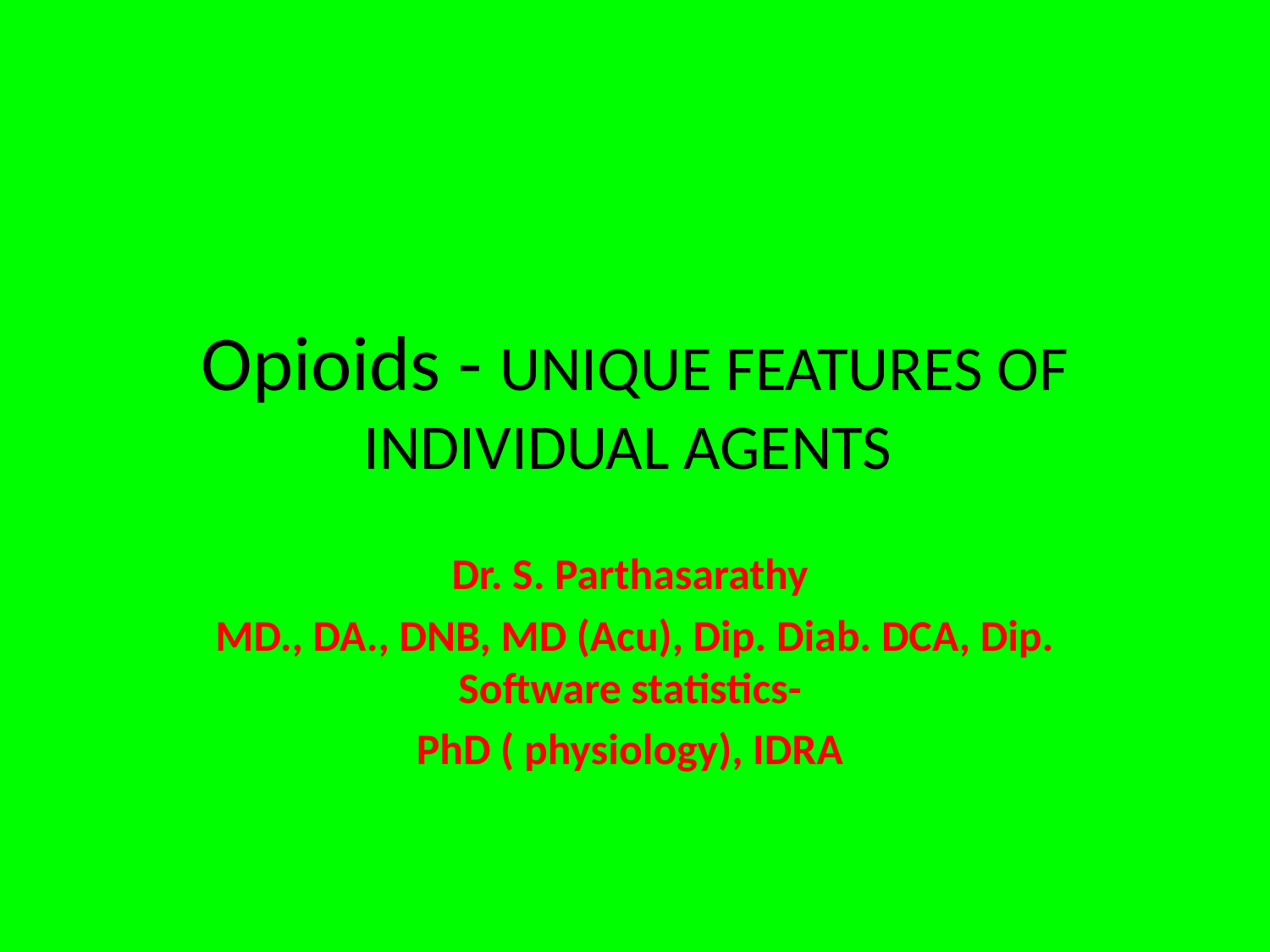

# Opioids - UNIQUE FEATURES OF INDIVIDUAL AGENTS
Dr. S. Parthasarathy
MD., DA., DNB, MD (Acu), Dip. Diab. DCA, Dip. Software statistics-
PhD ( physiology), IDRA